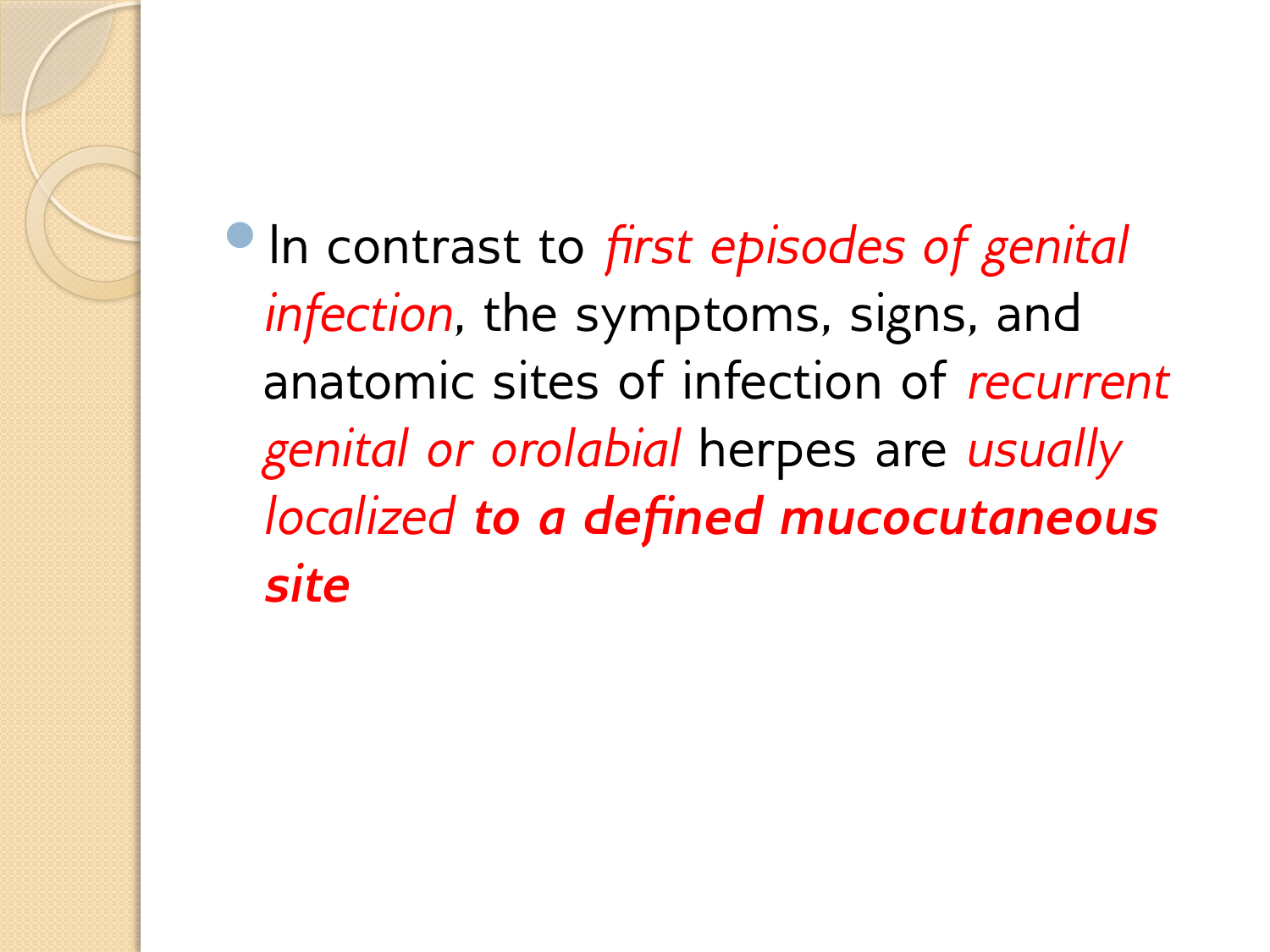

#
In contrast to first episodes of genital infection, the symptoms, signs, and anatomic sites of infection of recurrent genital or orolabial herpes are usually localized to a defined mucocutaneous site